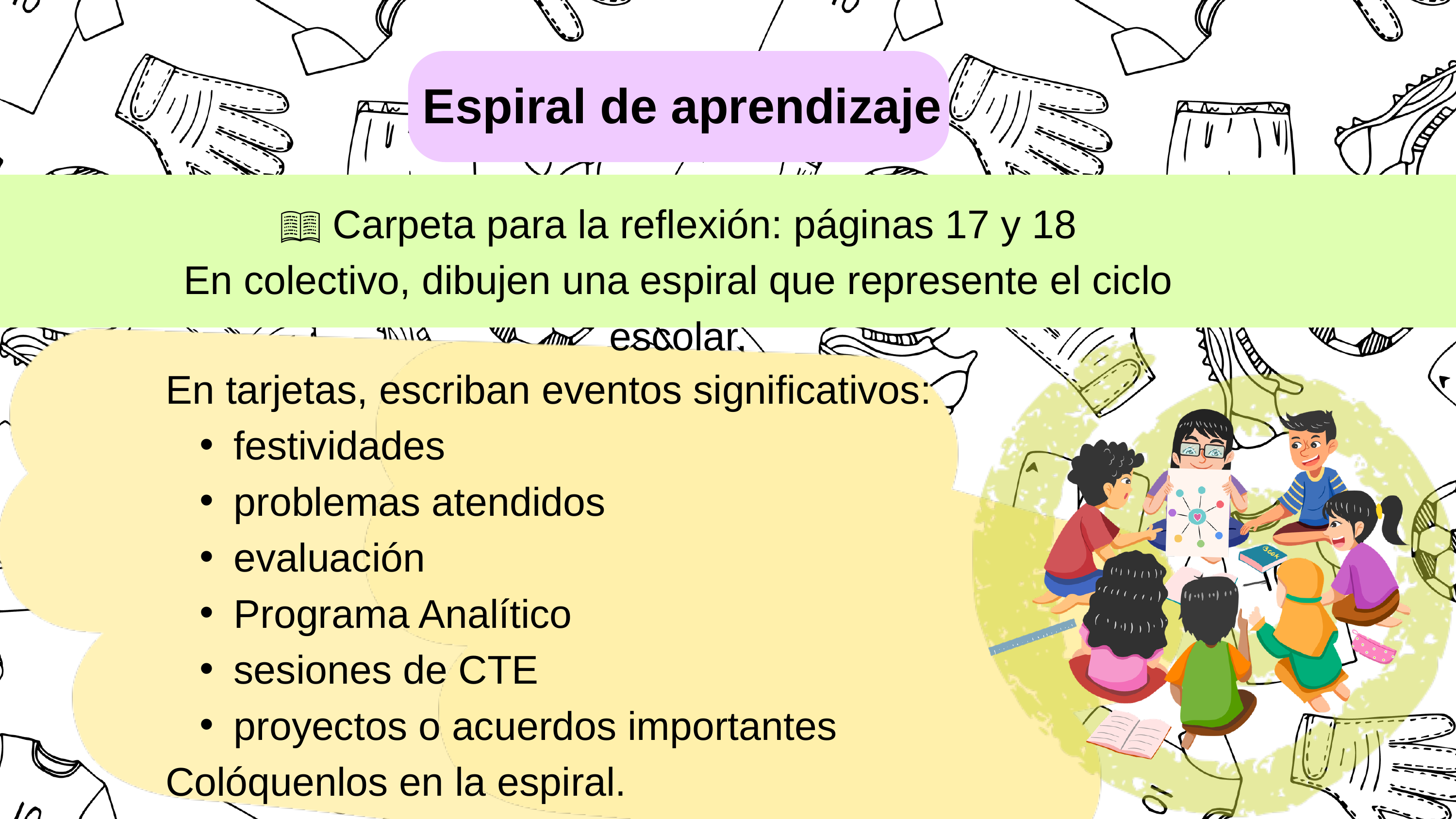

Espiral de aprendizaje

📖 Carpeta para la reflexión: páginas 17 y 18
En colectivo, dibujen una espiral que represente el ciclo escolar.

En tarjetas, escriban eventos significativos:
festividades
problemas atendidos
evaluación
Programa Analítico
sesiones de CTE
proyectos o acuerdos importantes
Colóquenlos en la espiral.